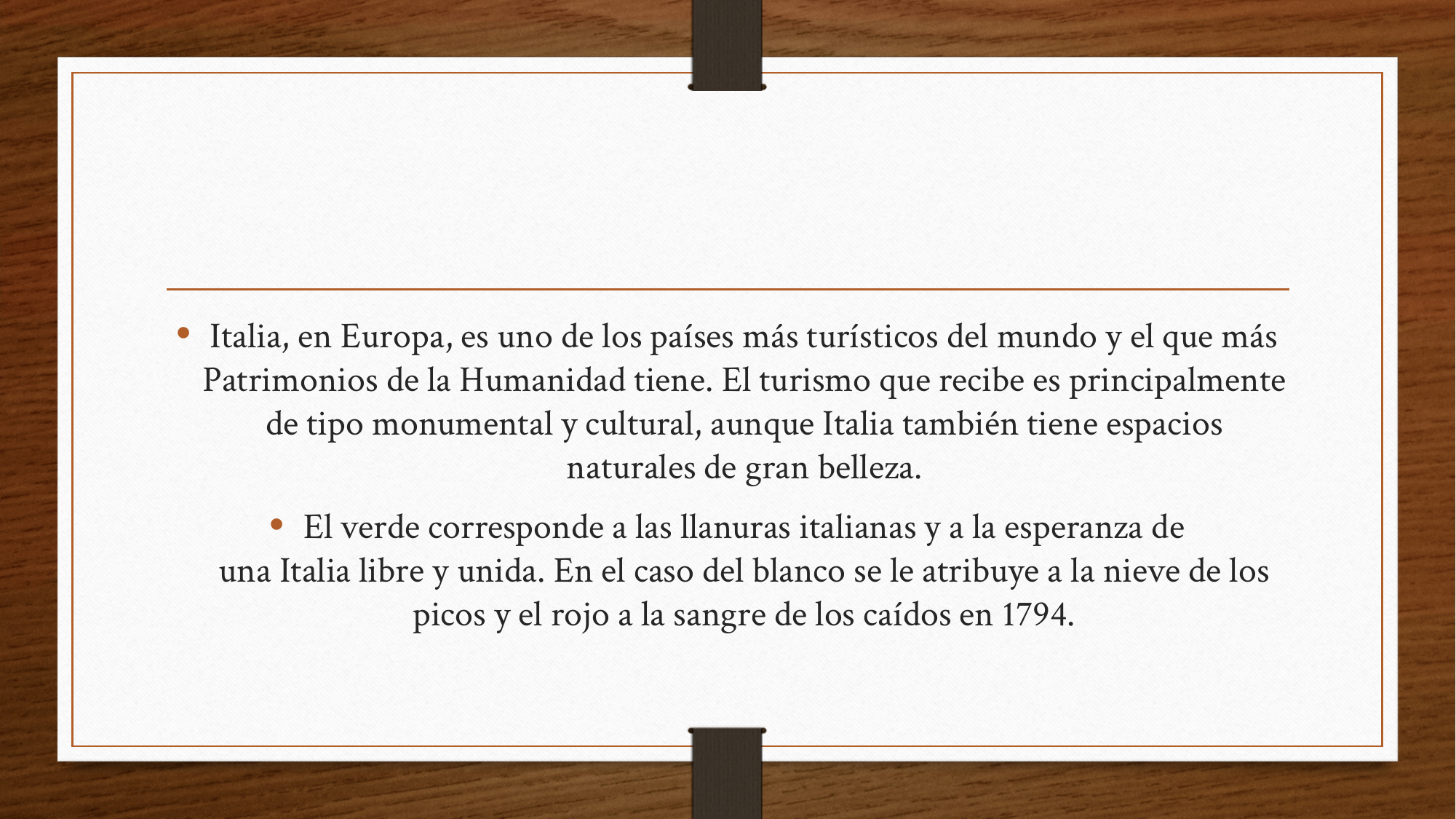

Italia, en Europa, es uno de los países más turísticos del mundo y el que más Patrimonios de la Humanidad tiene. El turismo que recibe es principalmente de tipo monumental y cultural, aunque Italia también tiene espacios naturales de gran belleza.
El verde corresponde a las llanuras italianas y a la esperanza de una Italia libre y unida. En el caso del blanco se le atribuye a la nieve de los picos y el rojo a la sangre de los caídos en 1794.